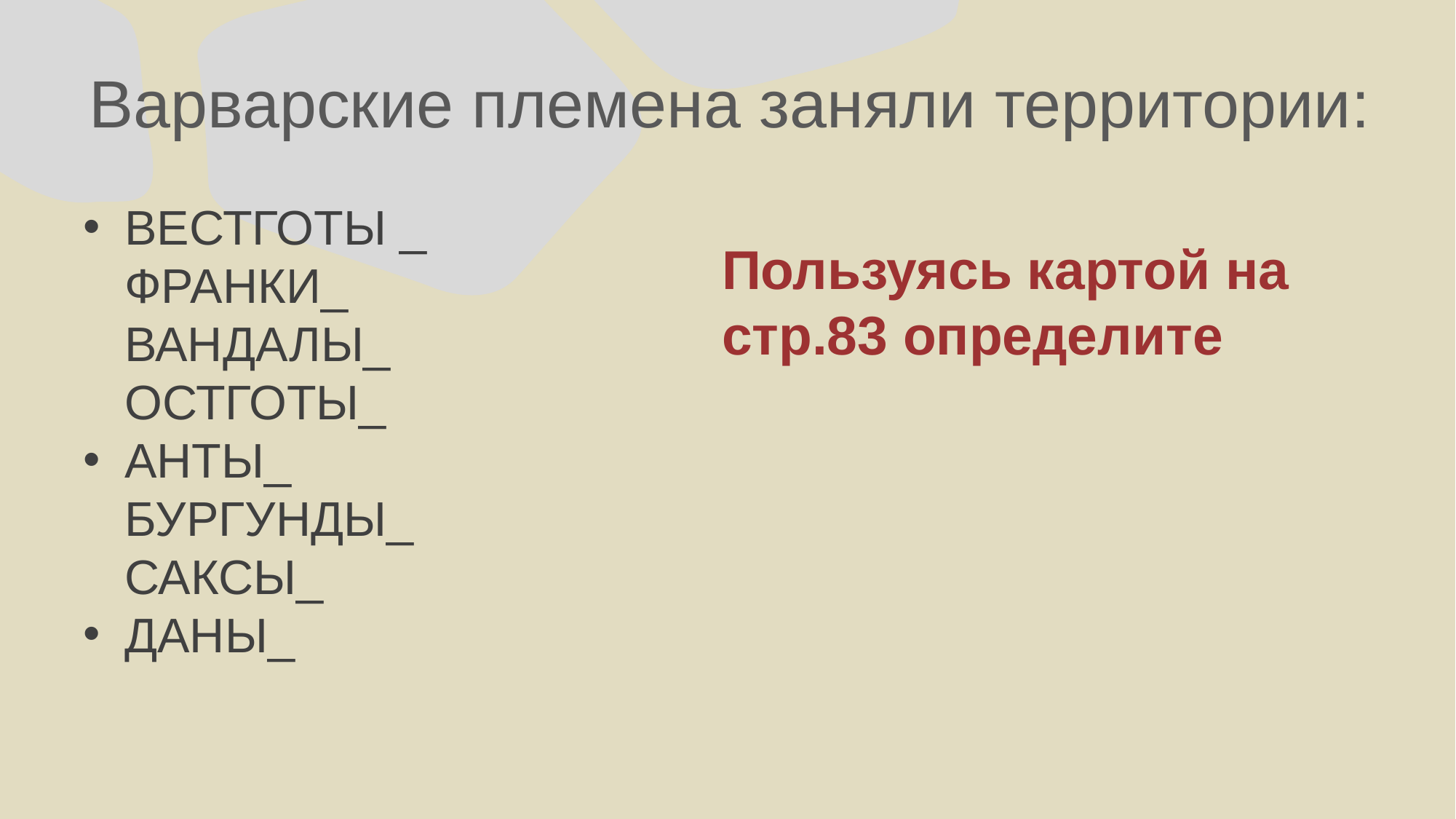

# Варварские племена заняли территории:
ВЕСТГОТЫ _
ФРАНКИ_
ВАНДАЛЫ_
ОСТГОТЫ_
АНТЫ_
БУРГУНДЫ_
САКСЫ_
ДАНЫ_
Пользуясь картой на стр.83 определите